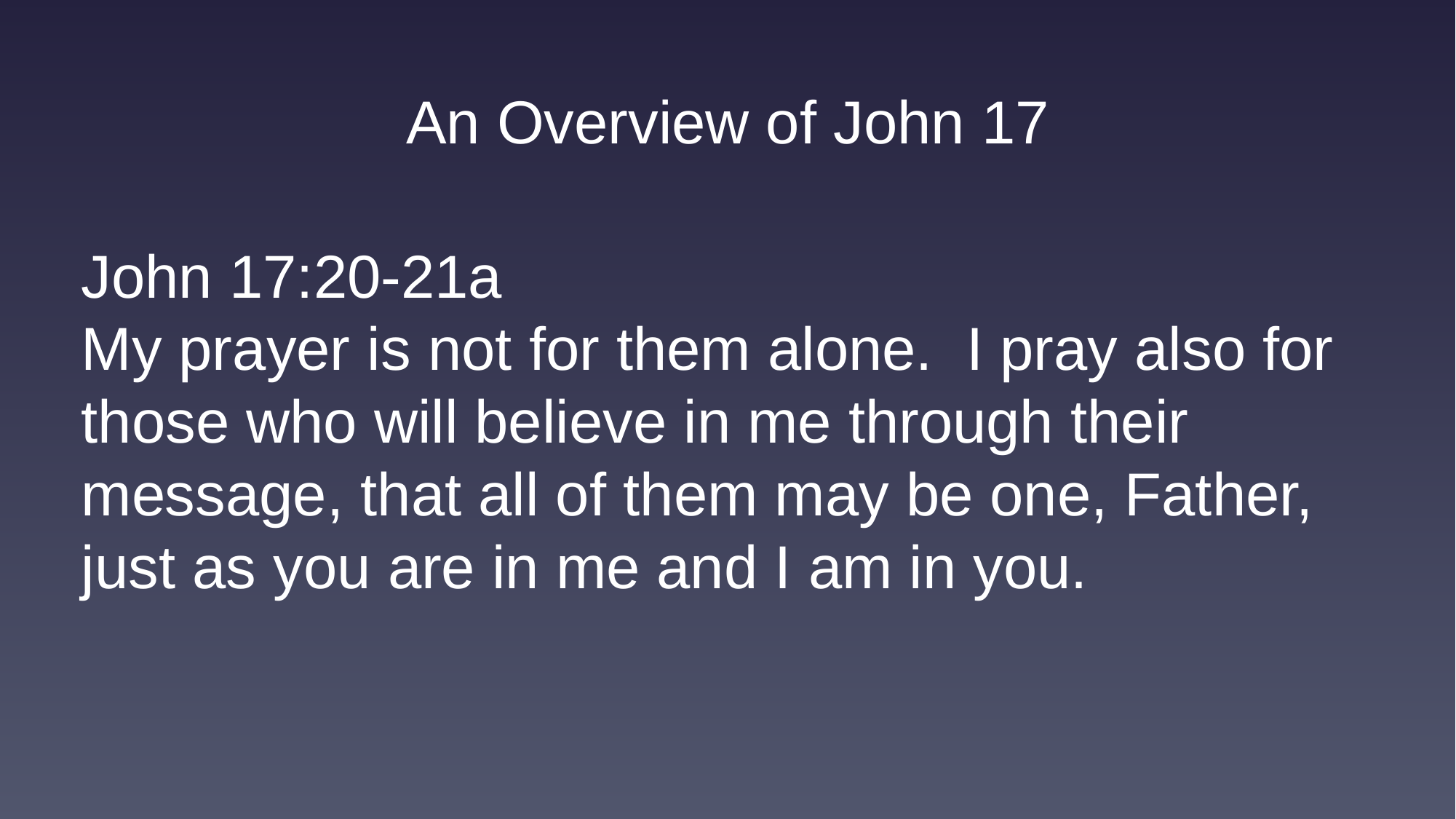

An Overview of John 17
John 17:20-21a
My prayer is not for them alone.  I pray also for those who will believe in me through their message, that all of them may be one, Father, just as you are in me and I am in you.